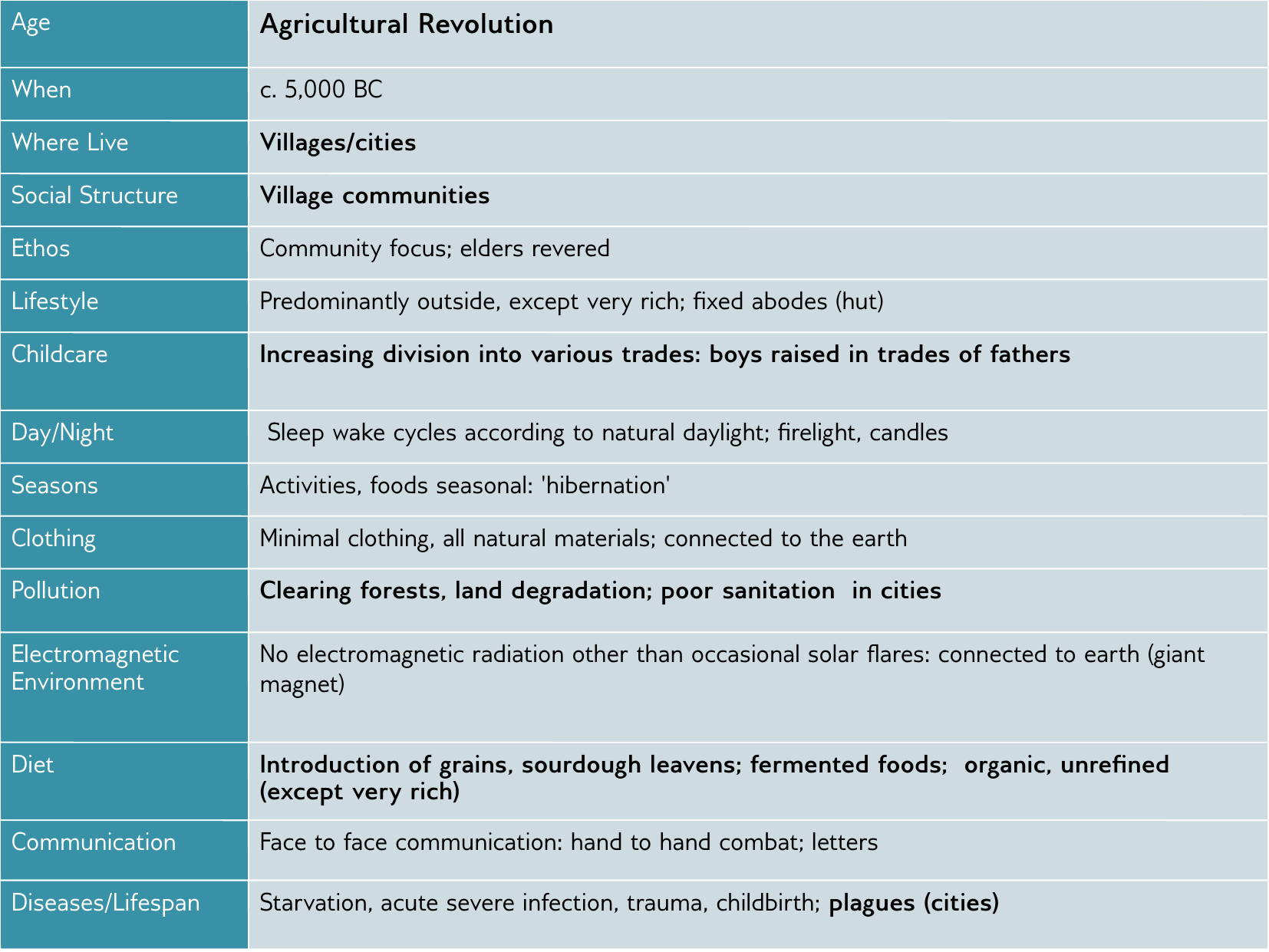

Age

Agricultural Revolution

When

c. 5,000 BC

Where Live

Villages/cities

Social Structure

Village communities

Ethos

Community focus; elders revered

Lifestyle

Predominantly outside, except very rich; fixed abodes (hut)

Childcare

Increasing division into various trades: boys raised in trades of fathers

Day/Night

 Sleep wake cycles according to natural daylight; firelight, candles

Seasons

Activities, foods seasonal: 'hibernation'

Clothing

Minimal clothing, all natural materials; connected to the earth

Pollution

Clearing forests, land degradation; poor sanitation  in cities

Electromagnetic Environment

No electromagnetic radiation other than occasional solar flares: connected to earth (giant magnet)

Diet

Introduction of grains, sourdough leavens; fermented foods;  organic, unrefined (except very rich)

Communication

Face to face communication: hand to hand combat; letters

Diseases/Lifespan

Starvation, acute severe infection, trauma, childbirth; plagues (cities)